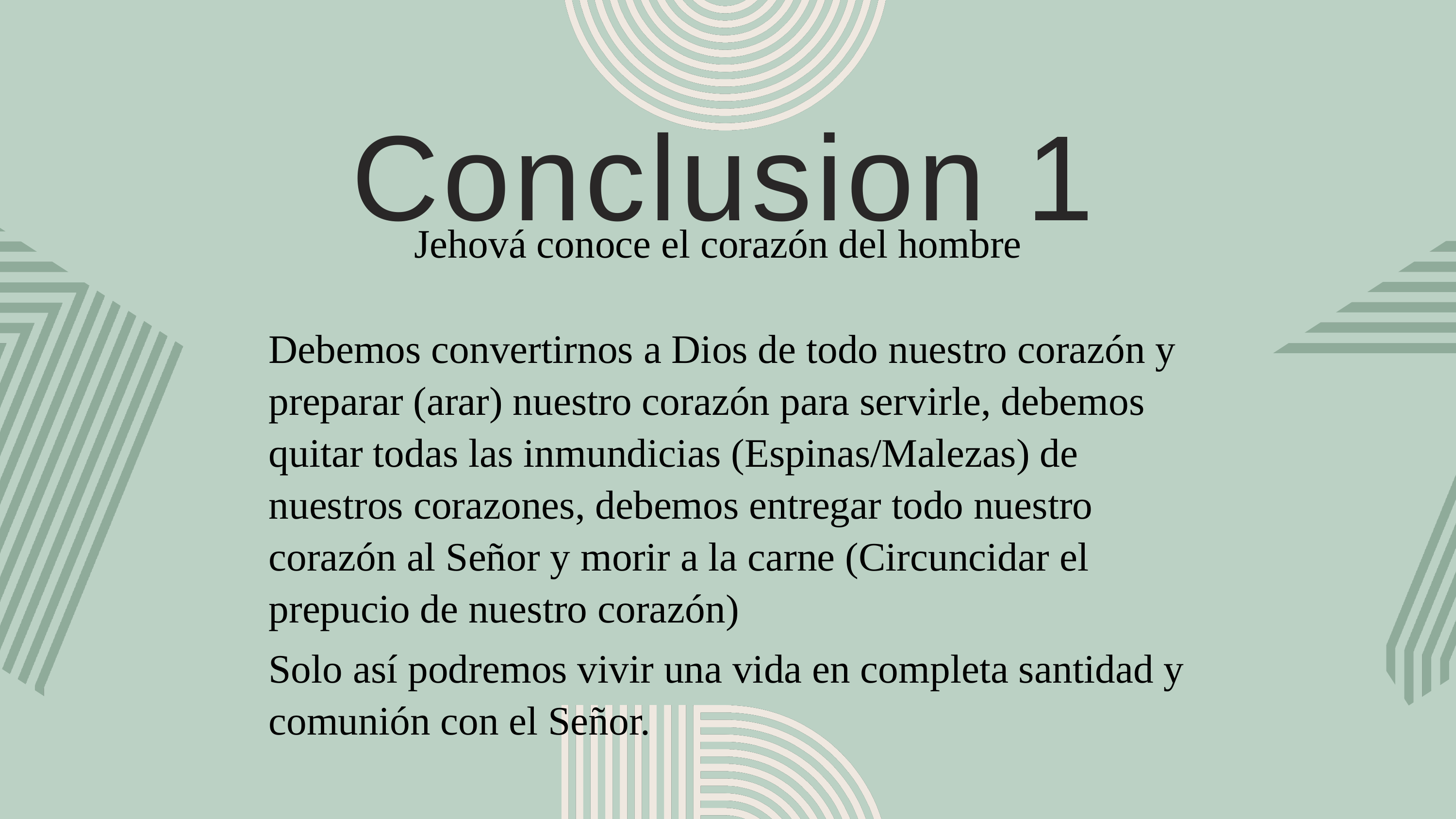

Conclusion 1
Jehová conoce el corazón del hombre

Debemos convertirnos a Dios de todo nuestro corazón y preparar (arar) nuestro corazón para servirle, debemos quitar todas las inmundicias (Espinas/Malezas) de nuestros corazones, debemos entregar todo nuestro corazón al Señor y morir a la carne (Circuncidar el prepucio de nuestro corazón)
Solo así podremos vivir una vida en completa santidad y comunión con el Señor.